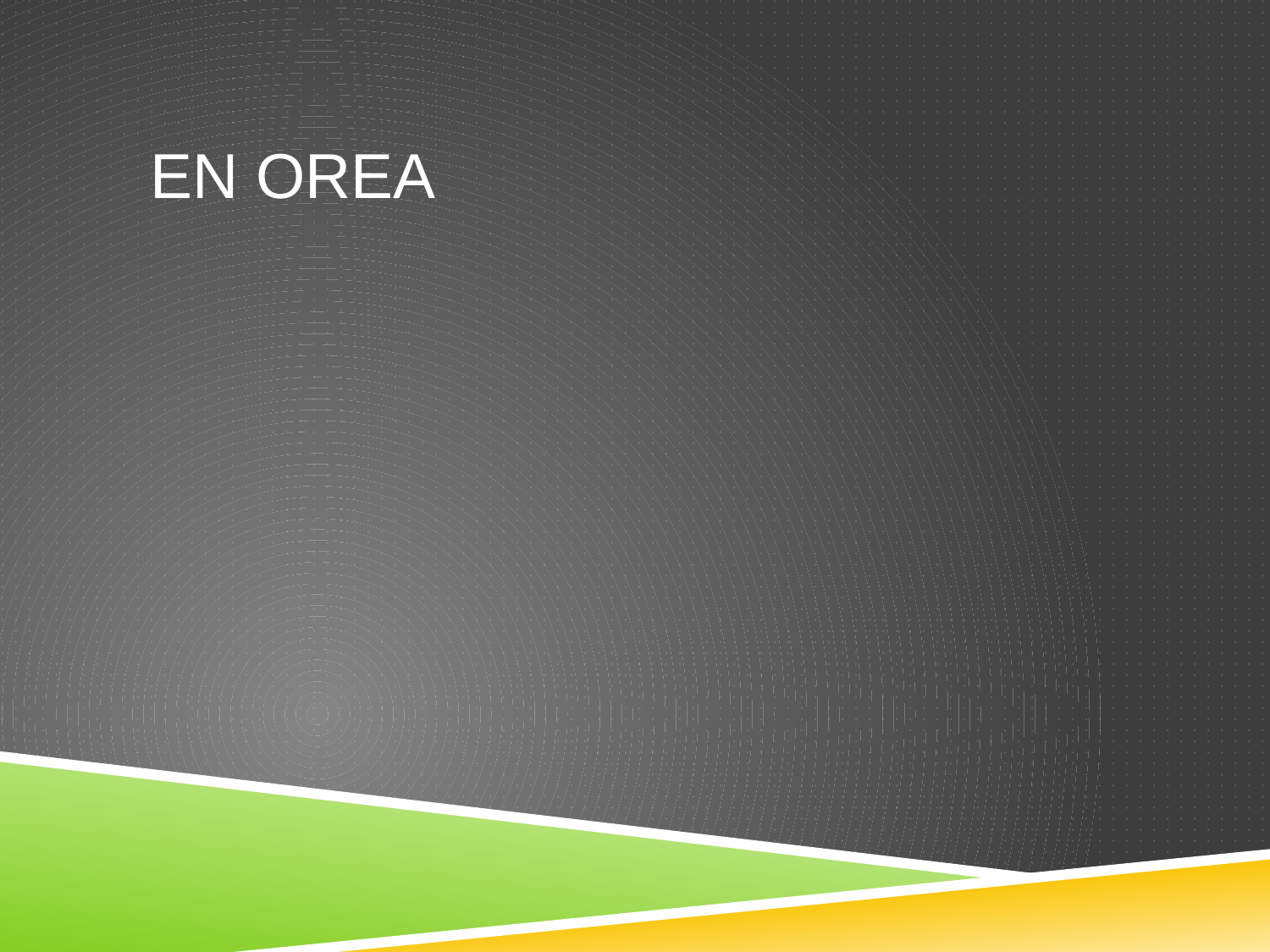

# EN OREA
CREEMOS EN EL PODER DE LAS PEQUEÑAS COSAS…